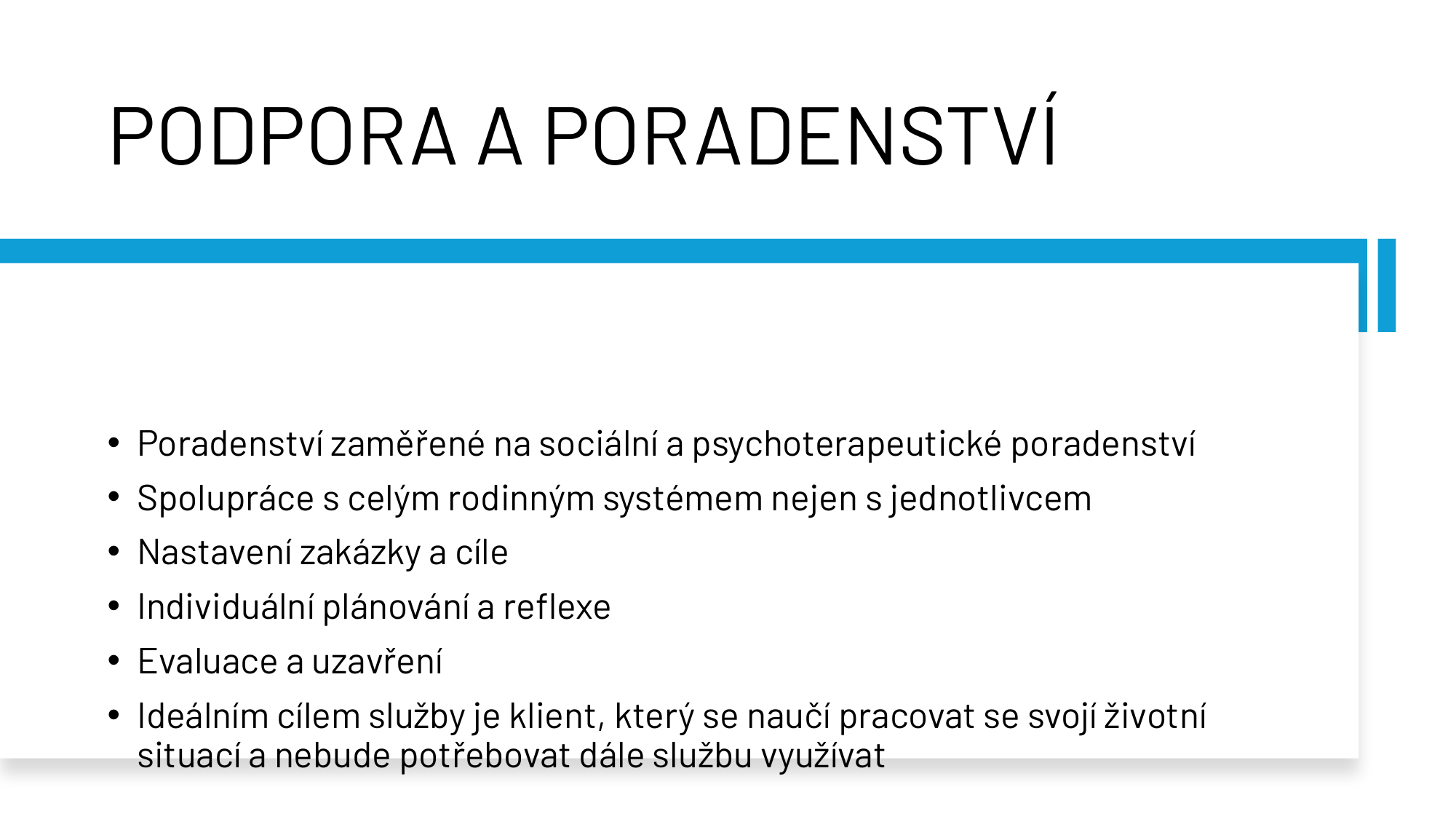

# PODPORA A PORADENSTVÍ

Poradenství zaměřené na sociální a psychoterapeutické poradenství
Spolupráce s celým rodinným systémem nejen s jednotlivcem
Nastavení zakázky a cíle
Individuální plánování a reflexe
Evaluace a uzavření
Ideálním cílem služby je klient, který se naučí pracovat se svojí životní situací a nebude potřebovat dále službu využívat